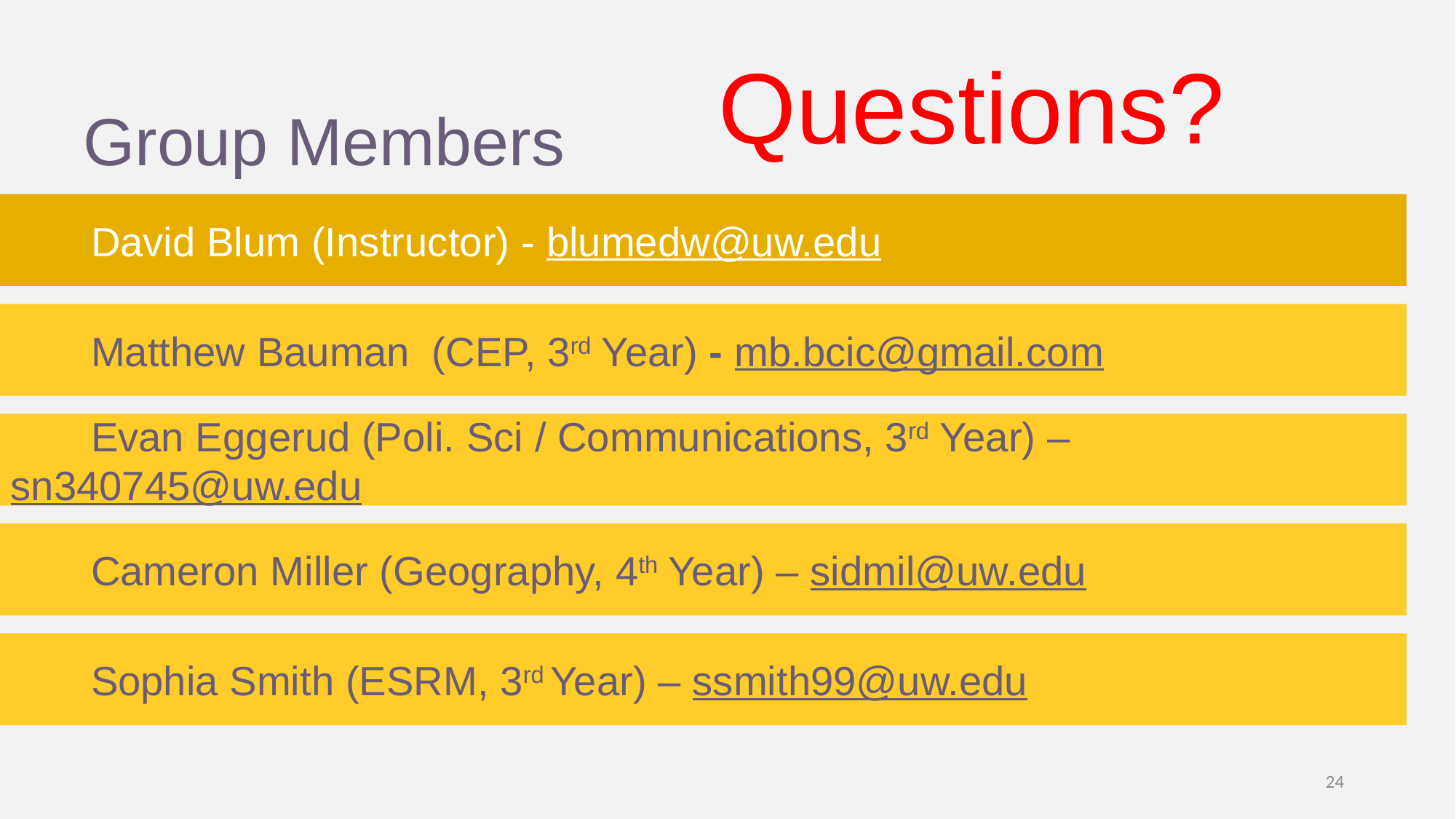

Questions?
Group Members
       David Blum (Instructor) - blumedw@uw.edu
       Matthew Bauman  (CEP, 3rd Year) - mb.bcic@gmail.com
       Evan Eggerud (Poli. Sci / Communications, 3rd Year) – sn340745@uw.edu
       Cameron Miller (Geography, 4th Year) – sidmil@uw.edu
       Sophia Smith (ESRM, 3rd Year) – ssmith99@uw.edu
24